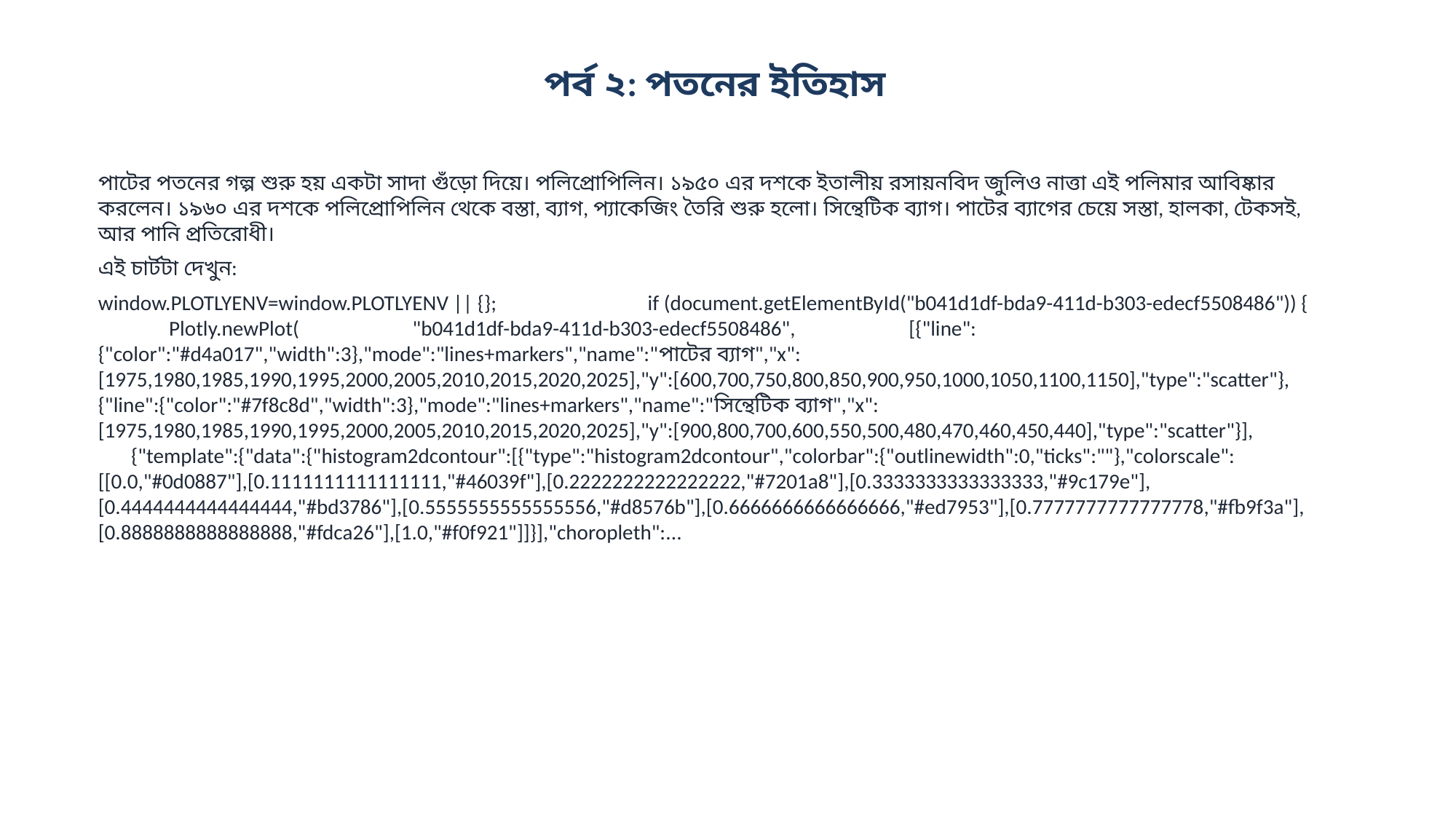

পর্ব ২: পতনের ইতিহাস
পাটের পতনের গল্প শুরু হয় একটা সাদা গুঁড়ো দিয়ে। পলিপ্রোপিলিন। ১৯৫০ এর দশকে ইতালীয় রসায়নবিদ জুলিও নাত্তা এই পলিমার আবিষ্কার করলেন। ১৯৬০ এর দশকে পলিপ্রোপিলিন থেকে বস্তা, ব্যাগ, প্যাকেজিং তৈরি শুরু হলো। সিন্থেটিক ব্যাগ। পাটের ব্যাগের চেয়ে সস্তা, হালকা, টেকসই, আর পানি প্রতিরোধী।
এই চার্টটা দেখুন:
window.PLOTLYENV=window.PLOTLYENV || {};                                if (document.getElementById("b041d1df-bda9-411d-b303-edecf5508486")) {                    Plotly.newPlot(                        "b041d1df-bda9-411d-b303-edecf5508486",                        [{"line":{"color":"#d4a017","width":3},"mode":"lines+markers","name":"পাটের ব্যাগ","x":[1975,1980,1985,1990,1995,2000,2005,2010,2015,2020,2025],"y":[600,700,750,800,850,900,950,1000,1050,1100,1150],"type":"scatter"},{"line":{"color":"#7f8c8d","width":3},"mode":"lines+markers","name":"সিন্থেটিক ব্যাগ","x":[1975,1980,1985,1990,1995,2000,2005,2010,2015,2020,2025],"y":[900,800,700,600,550,500,480,470,460,450,440],"type":"scatter"}],                        {"template":{"data":{"histogram2dcontour":[{"type":"histogram2dcontour","colorbar":{"outlinewidth":0,"ticks":""},"colorscale":[[0.0,"#0d0887"],[0.1111111111111111,"#46039f"],[0.2222222222222222,"#7201a8"],[0.3333333333333333,"#9c179e"],[0.4444444444444444,"#bd3786"],[0.5555555555555556,"#d8576b"],[0.6666666666666666,"#ed7953"],[0.7777777777777778,"#fb9f3a"],[0.8888888888888888,"#fdca26"],[1.0,"#f0f921"]]}],"choropleth":...